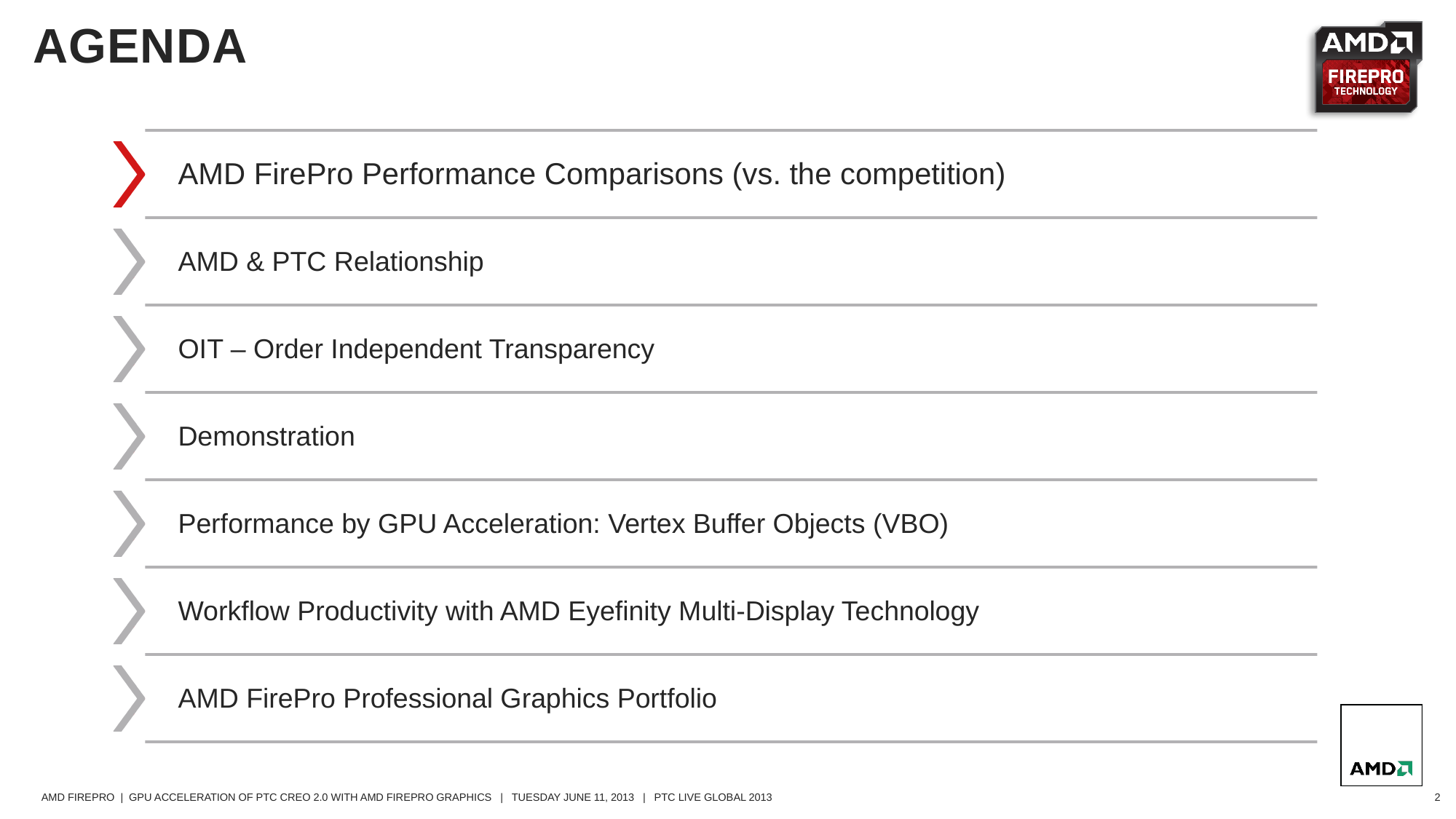

# AGENDA
|  |  |
| --- | --- |
|  | AMD FirePro Performance Comparisons (vs. the competition) |
|  |  |
|  | AMD & PTC Relationship |
|  |  |
|  | OIT – Order Independent Transparency |
|  |  |
|  | Demonstration |
|  |  |
|  | Performance by GPU Acceleration: Vertex Buffer Objects (VBO) |
|  |  |
|  | Workflow Productivity with AMD Eyefinity Multi-Display Technology |
|  |  |
|  | AMD FirePro Professional Graphics Portfolio |
|  |  |